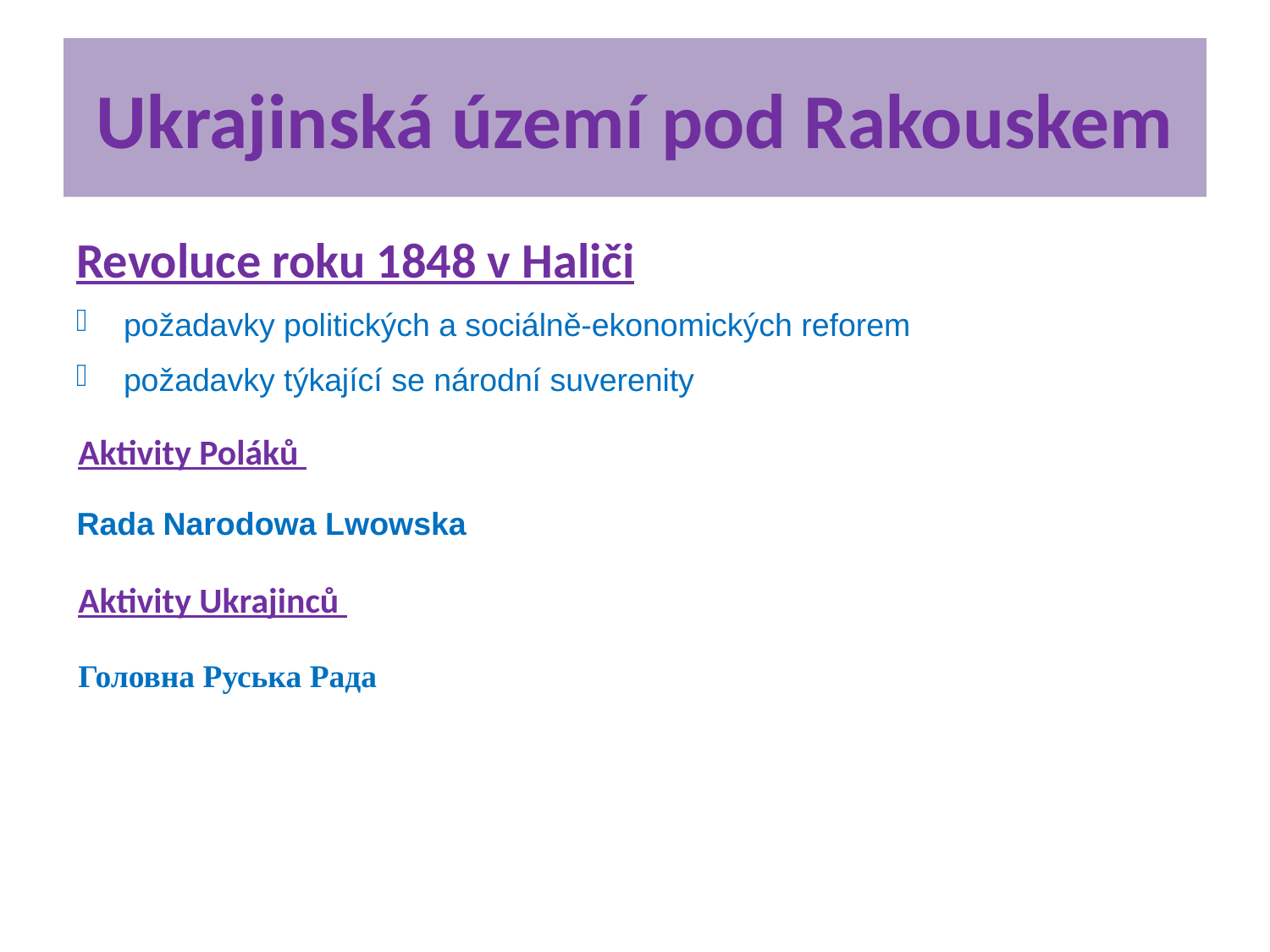

# Ukrajinská území pod Rakouskem
Revoluce roku 1848 v Haliči
požadavky politických a sociálně-ekonomických reforem
požadavky týkající se národní suverenity
Aktivity Poláků
Rada Narodowa Lwowska
Aktivity Ukrajinců
Головна Руська Рада